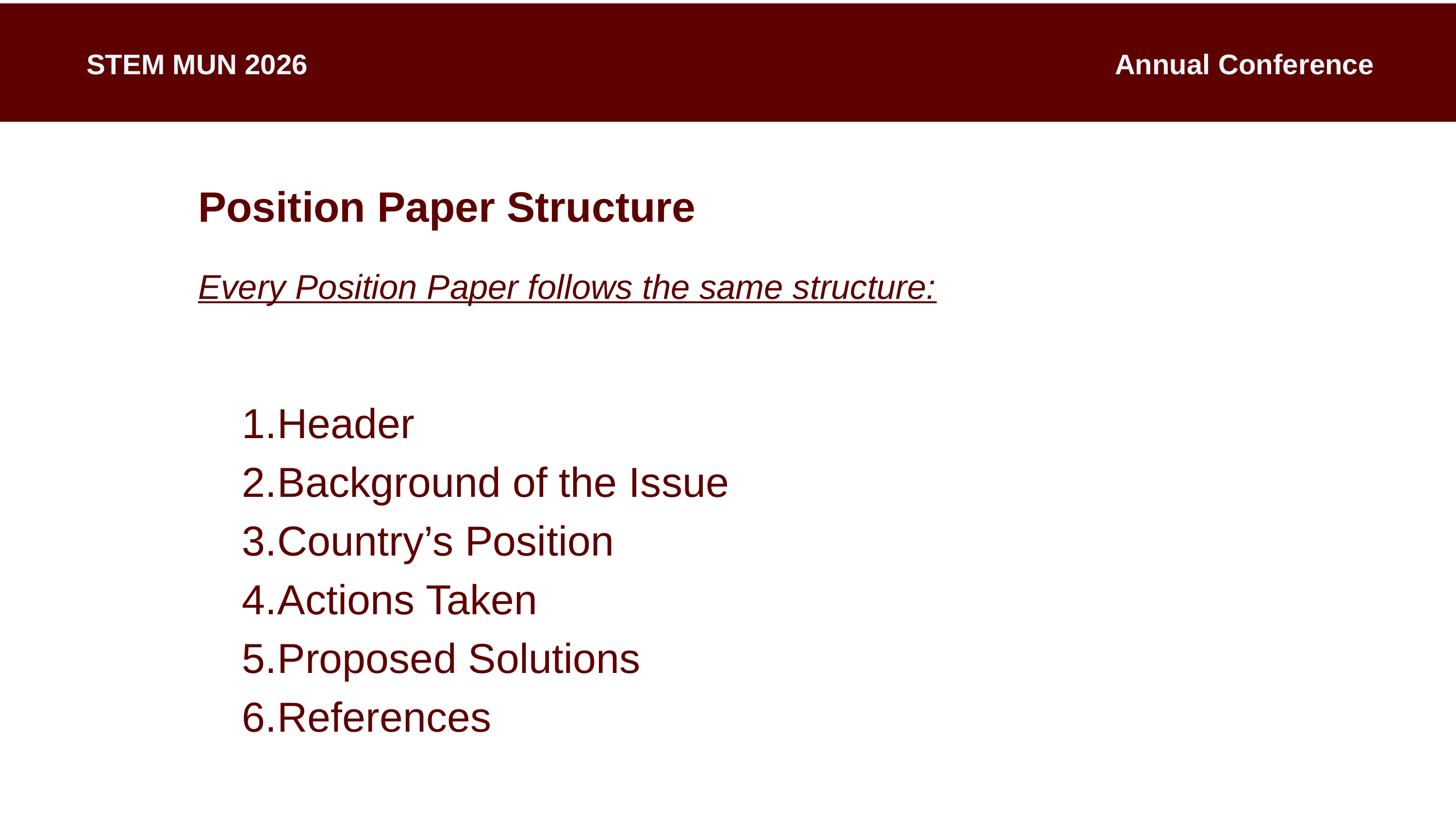

STEM MUN 2026
Annual Conference
Position Paper Structure

Every Position Paper follows the same structure:

Header
Background of the Issue
Country’s Position
Actions Taken
Proposed Solutions
References